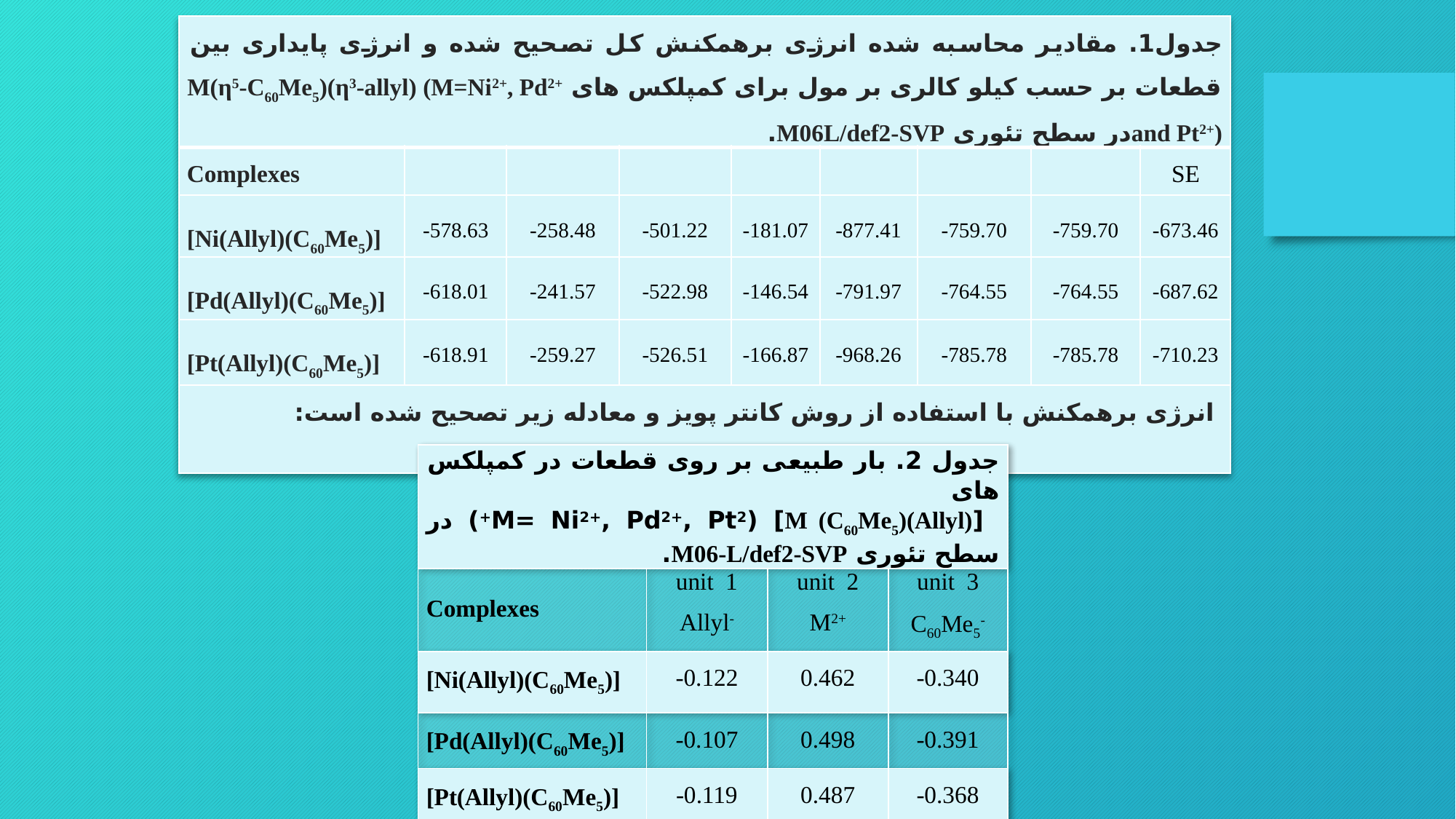

| جدول1. مقادیر محاسبه شده انرژی برهمکنش کل تصحیح شده و انرژی پایداری بین قطعات بر حسب کیلو کالری بر مول برای کمپلکس های M(η5-C60Me5)(η3-allyl) (M=Ni2+, Pd2+ and Pt2+)در سطح تئوری M06L/def2-SVP. |  |  |  |  |  |  |  |  |
| --- | --- | --- | --- | --- | --- | --- | --- | --- |
| Complexes |  |  |  |  |  |  |  | SE |
| [Ni(Allyl)(C60Me5)] | -578.63 | -258.48 | -501.22 | -181.07 | -877.41 | -759.70 | -759.70 | -673.46 |
| [Pd(Allyl)(C60Me5)] | -618.01 | -241.57 | -522.98 | -146.54 | -791.97 | -764.55 | -764.55 | -687.62 |
| [Pt(Allyl)(C60Me5)] | -618.91 | -259.27 | -526.51 | -166.87 | -968.26 | -785.78 | -785.78 | -710.23 |
| انرژی برهمکنش با استفاده از روش کانتر پویز و معادله زیر تصحیح شده است: IE(corrected)=IE(uncorrected)+BSSE. |  |  |  |  |  |  |  |  |
| جدول 2. بار طبیعی بر روی قطعات در کمپلکس های [M (C60Me5)(Allyl)] (M= Ni2+, Pd2+, Pt2+) در سطح تئوری M06-L/def2-SVP. |  |  |  |
| --- | --- | --- | --- |
| Complexes | unit 1 Allyl- | unit 2 M2+ | unit 3 C60Me5- |
| [Ni(Allyl)(C60Me5)] | -0.122 | 0.462 | -0.340 |
| [Pd(Allyl)(C60Me5)] | -0.107 | 0.498 | -0.391 |
| [Pt(Allyl)(C60Me5)] | -0.119 | 0.487 | -0.368 |